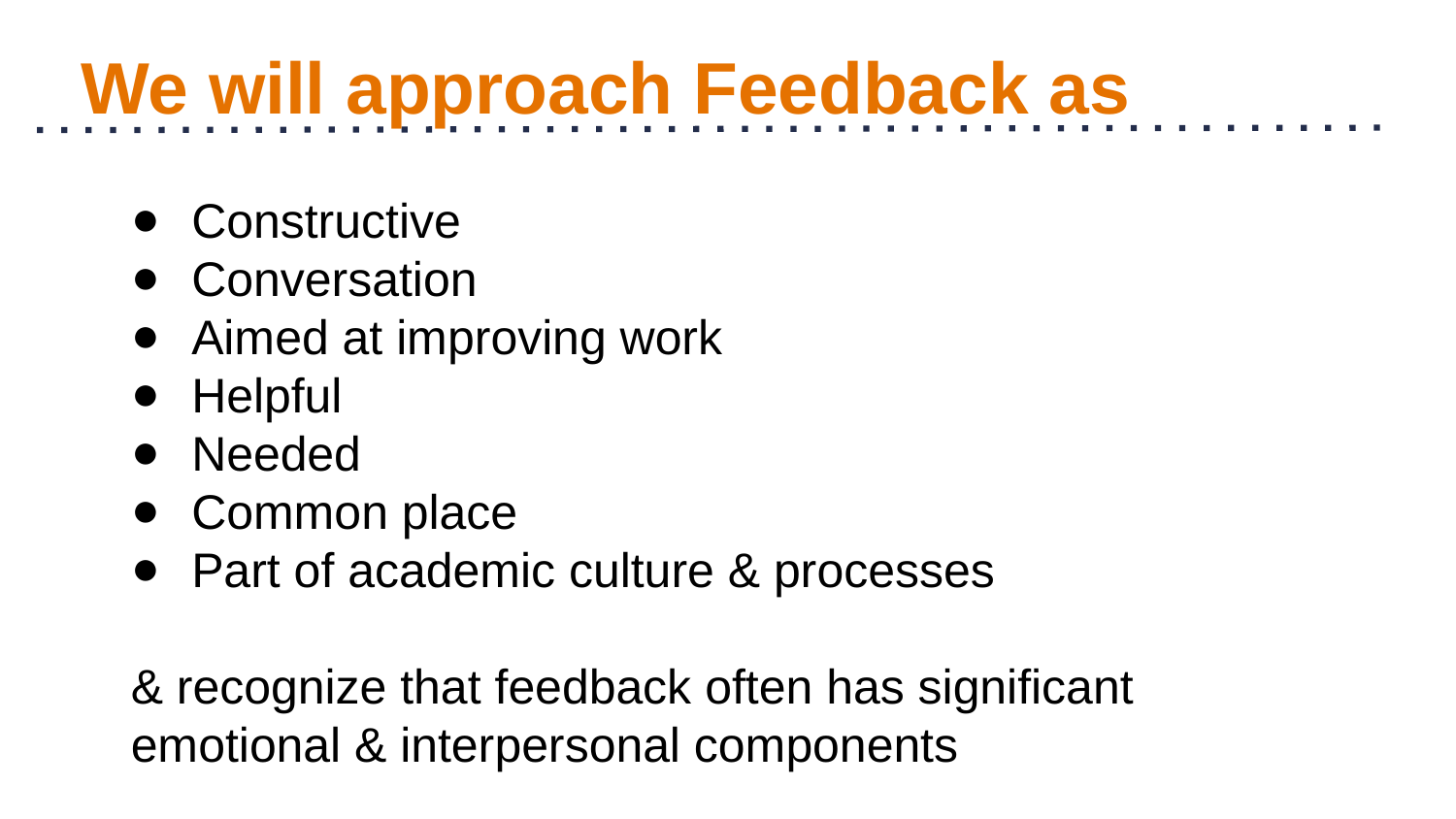

# We will approach Feedback as
Constructive
Conversation
Aimed at improving work
Helpful
Needed
Common place
Part of academic culture & processes

& recognize that feedback often has significant emotional & interpersonal components